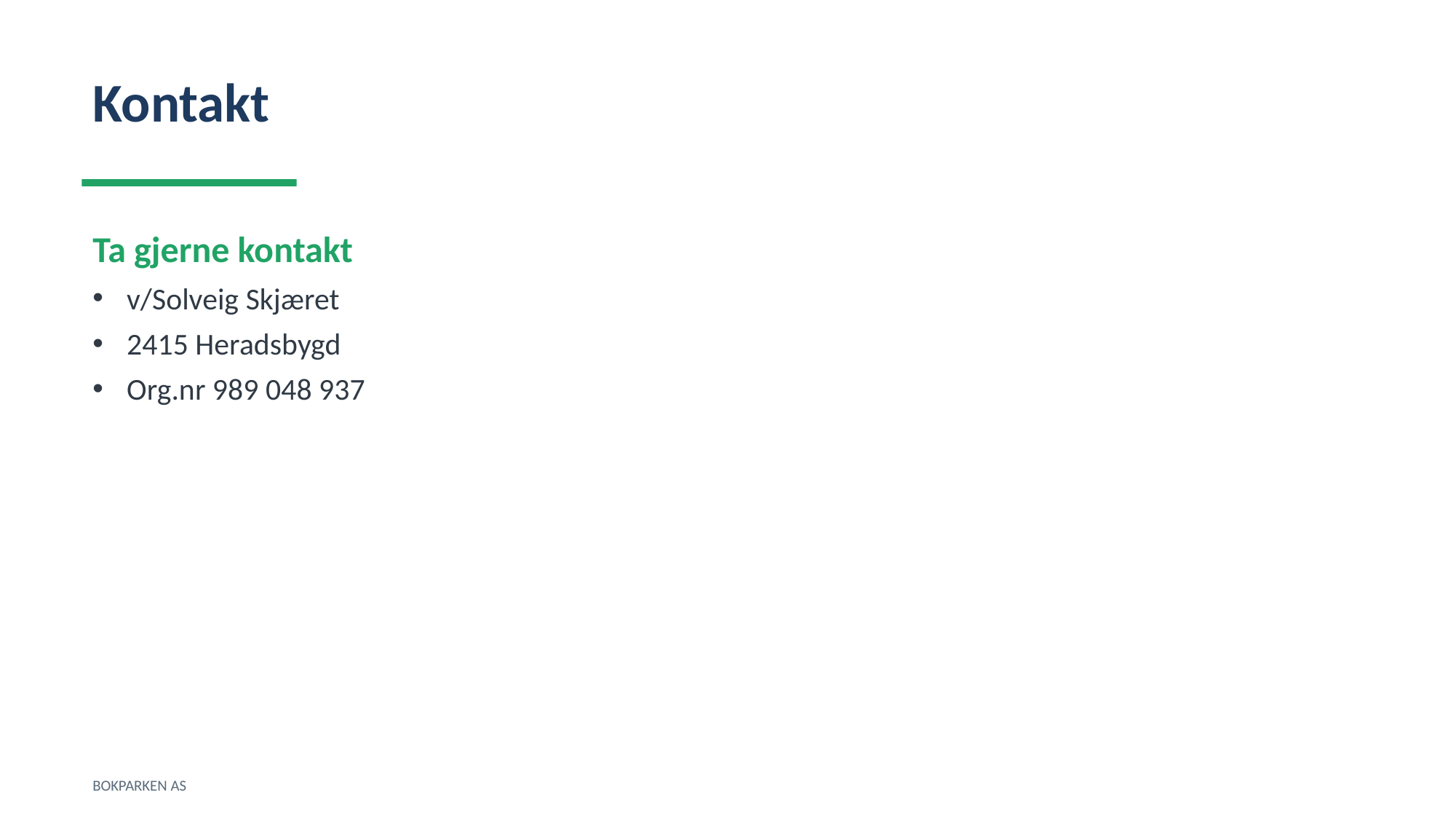

Kontakt

Ta gjerne kontakt
v/Solveig Skjæret
2415 Heradsbygd
Org.nr 989 048 937
BOKPARKEN AS